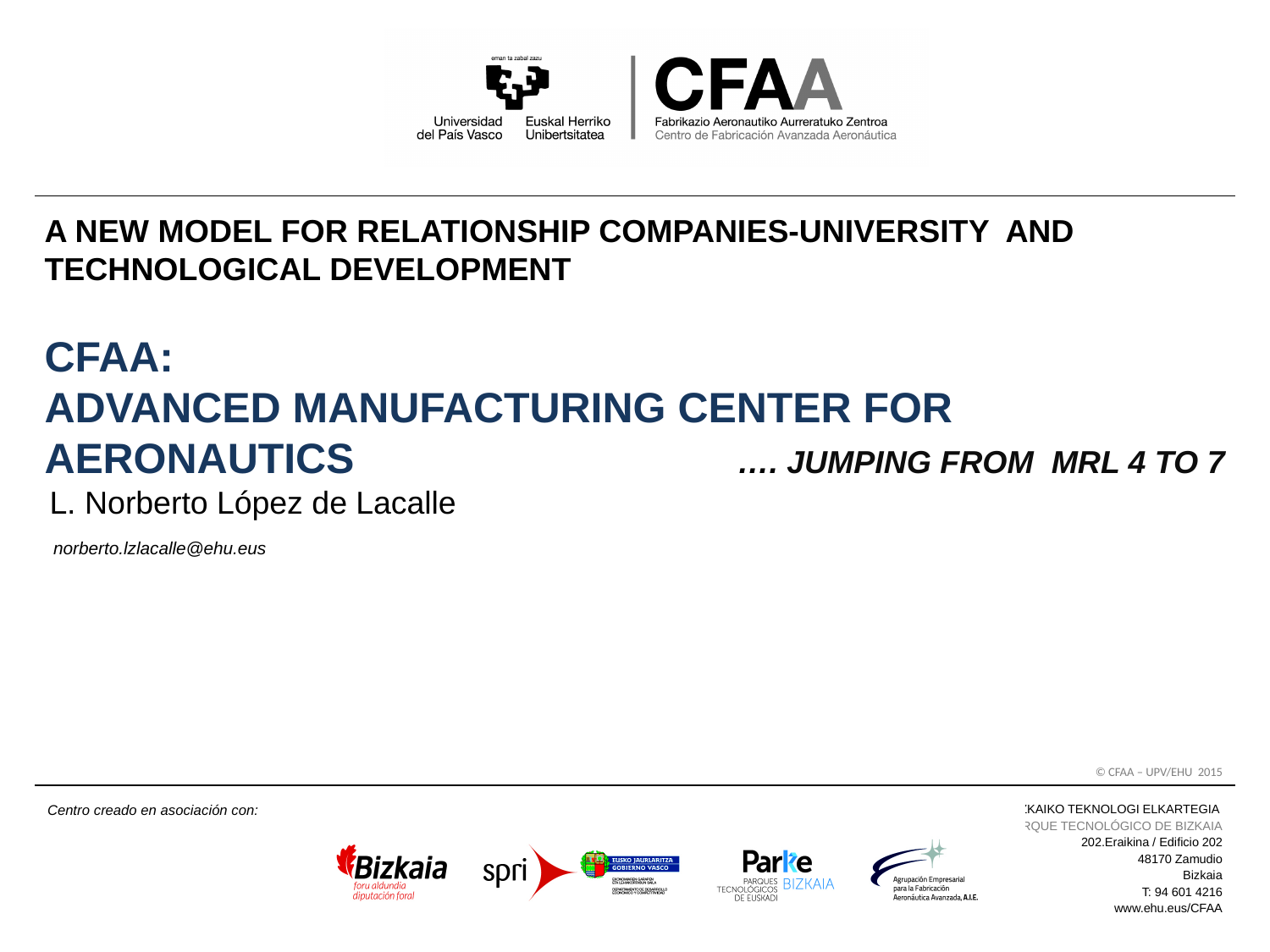

# A NEW MODEL FOR RELATIONSHIP COMPANIES-UNIVERSITY  AND TECHNOLOGICAL DEVELOPMENT CFAA: ADVANCED MANUFACTURING CENTER FOR AERONAUTICS     		                   …. JUMPING FROM  MRL 4 TO 7

L. Norberto López de Lacalle
norberto.lzlacalle@ehu.eus